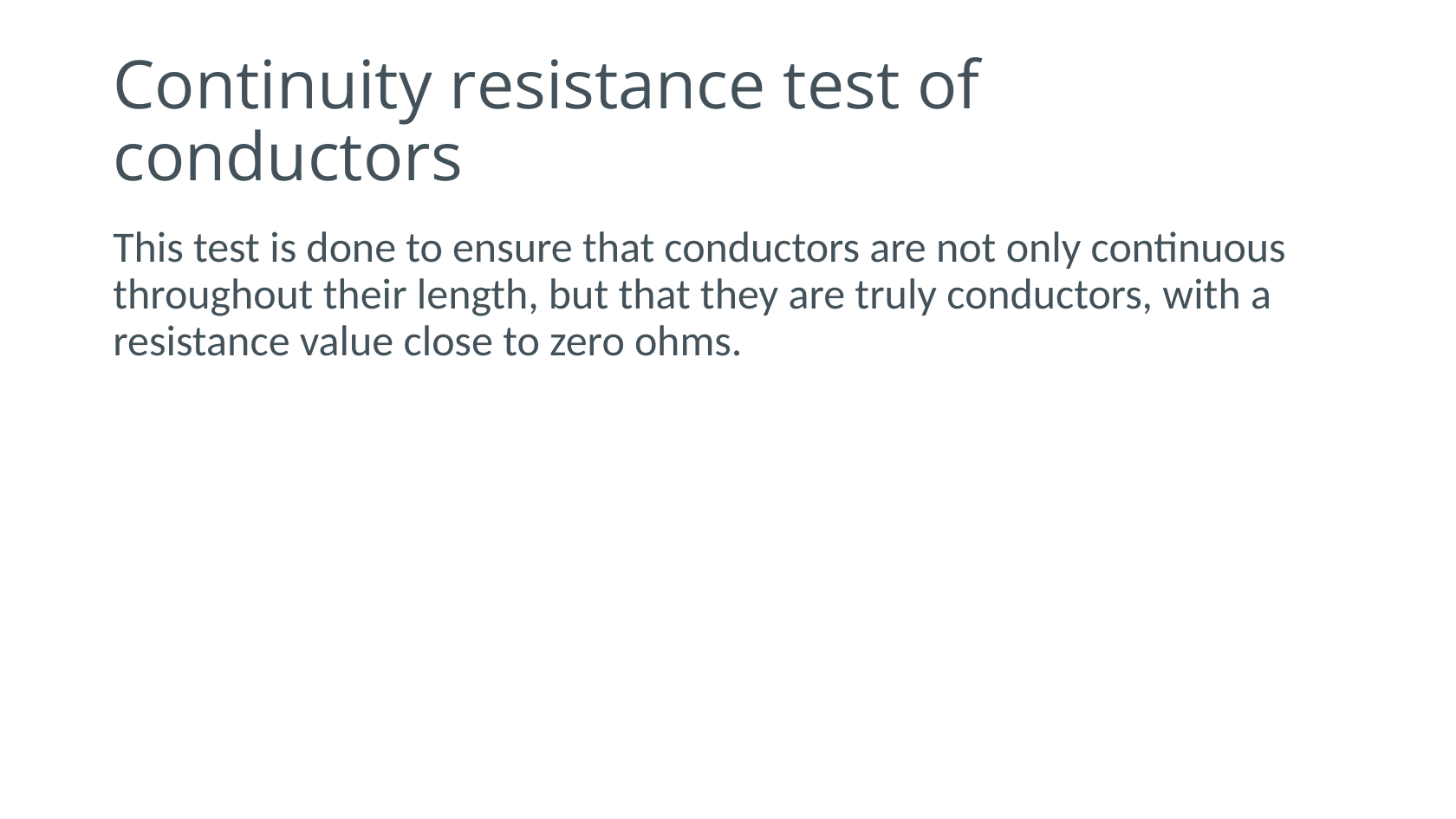

# Continuity resistance test of conductors
This test is done to ensure that conductors are not only continuous throughout their length, but that they are truly conductors, with a resistance value close to zero ohms.